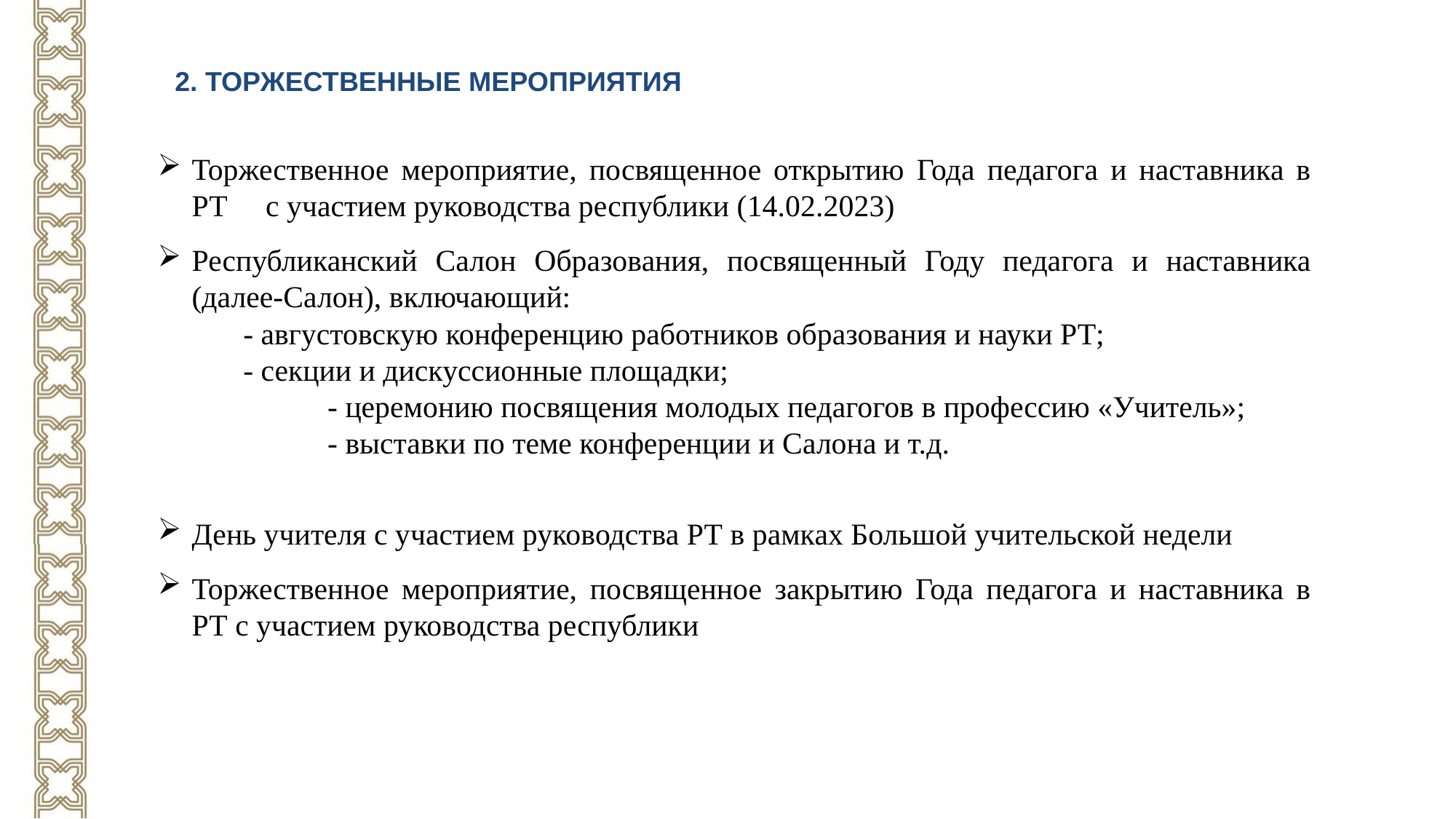

2. ТОРЖЕСТВЕННЫЕ МЕРОПРИЯТИЯ
Торжественное мероприятие, посвященное открытию Года педагога и наставника в РТ     с участием руководства республики (14.02.2023)
Республиканский Салон Образования, посвященный Году педагога и наставника (далее-Салон), включающий:
- августовскую конференцию работников образования и науки РТ;
- секции и дискуссионные площадки;
           - церемонию посвящения молодых педагогов в профессию «Учитель»;
           - выставки по теме конференции и Салона и т.д.

День учителя с участием руководства РТ в рамках Большой учительской недели
Торжественное мероприятие, посвященное закрытию Года педагога и наставника в РТ с участием руководства республики